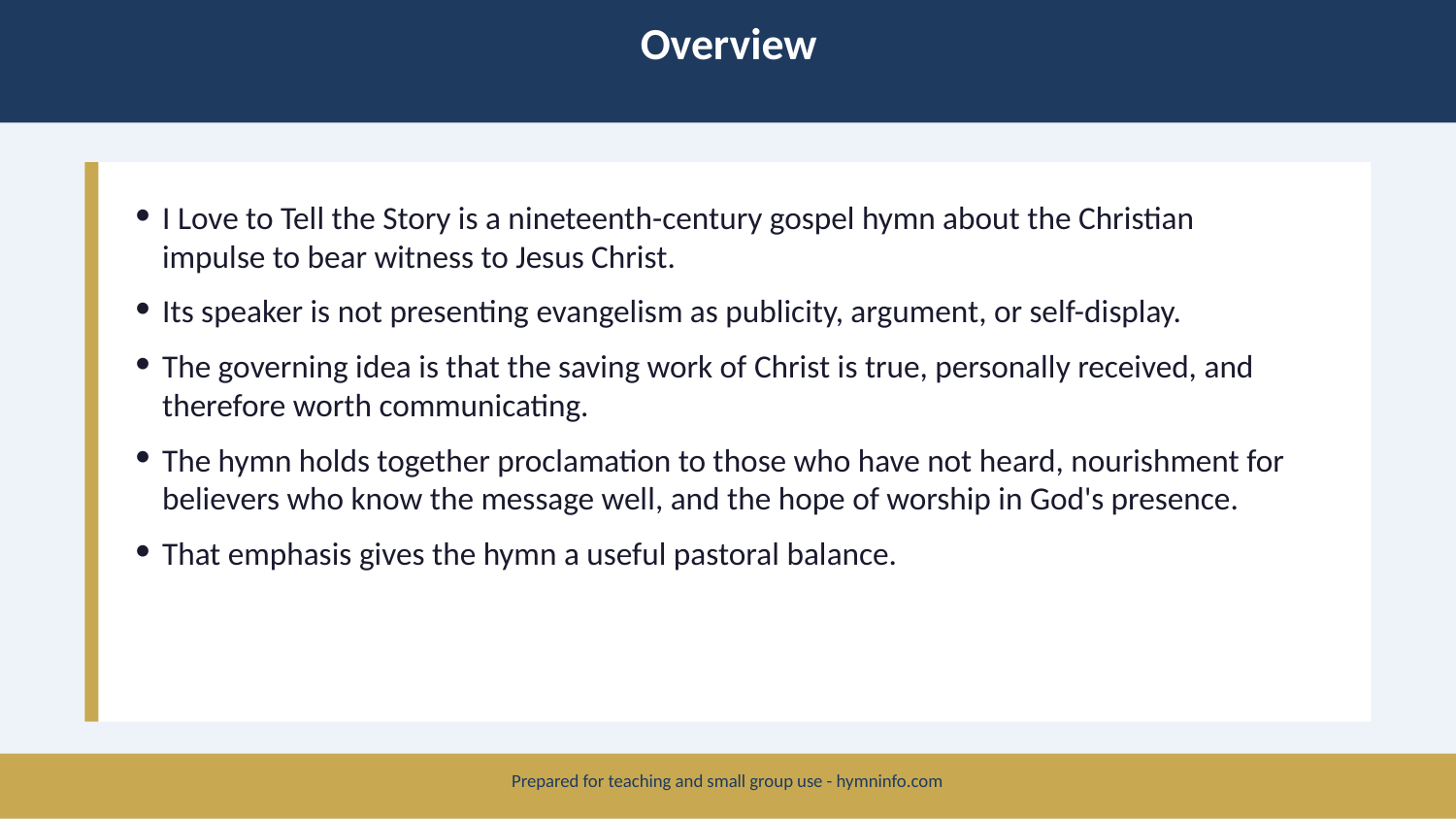

Overview

I Love to Tell the Story is a nineteenth-century gospel hymn about the Christian impulse to bear witness to Jesus Christ.
Its speaker is not presenting evangelism as publicity, argument, or self-display.
The governing idea is that the saving work of Christ is true, personally received, and therefore worth communicating.
The hymn holds together proclamation to those who have not heard, nourishment for believers who know the message well, and the hope of worship in God's presence.
That emphasis gives the hymn a useful pastoral balance.

Prepared for teaching and small group use - hymninfo.com